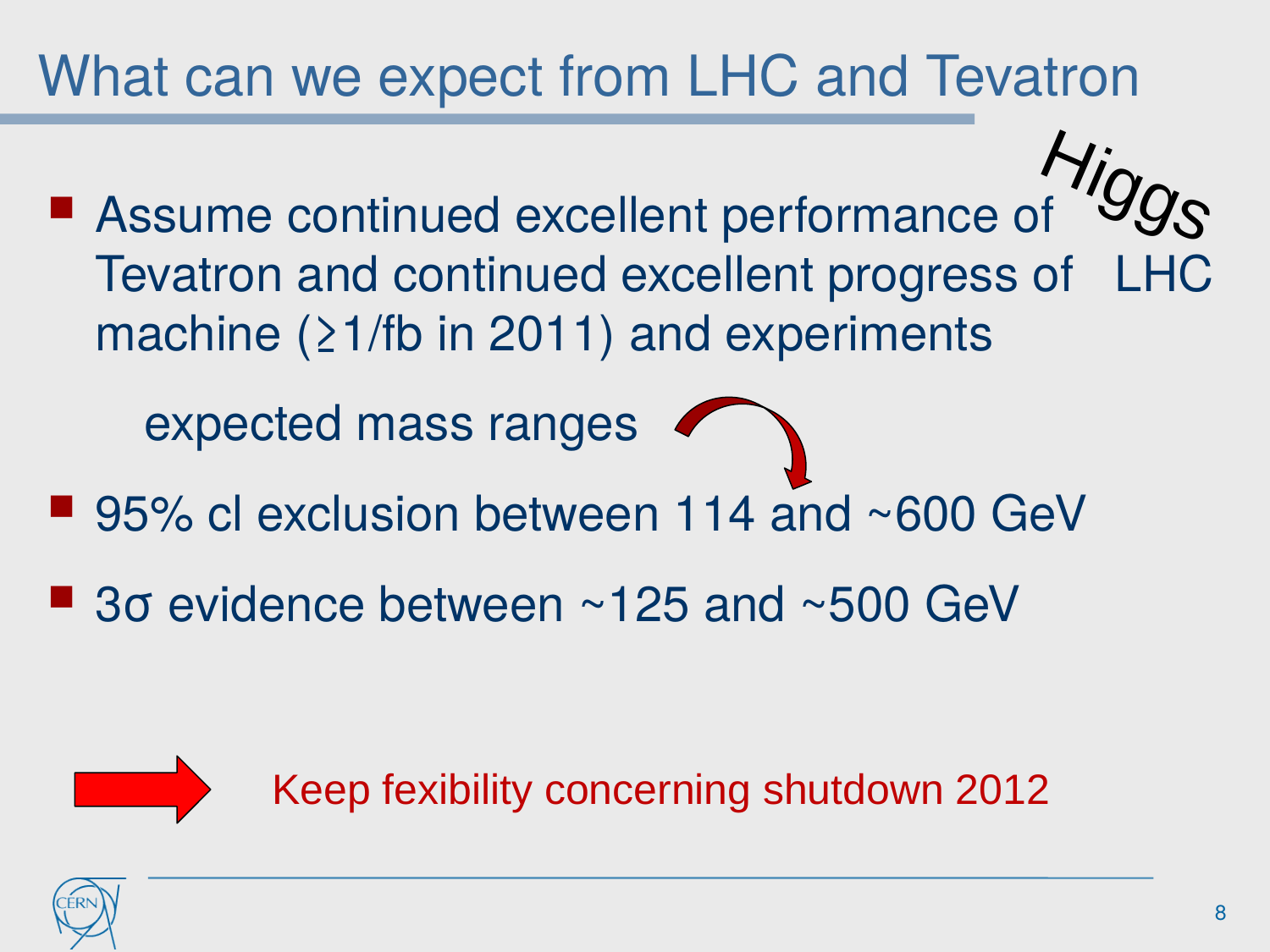

What can we expect from LHC and Tevatron

Assume continued excellent performance of Tevatron and continued excellent progress of   LHC machine (≥1/fb in 2011) and experiments
       expected mass ranges
95% cl exclusion between 114 and ~600 GeV
3σ evidence between ~125 and ~500 GeV

Higgs

Keep fexibility concerning shutdown 2012
8